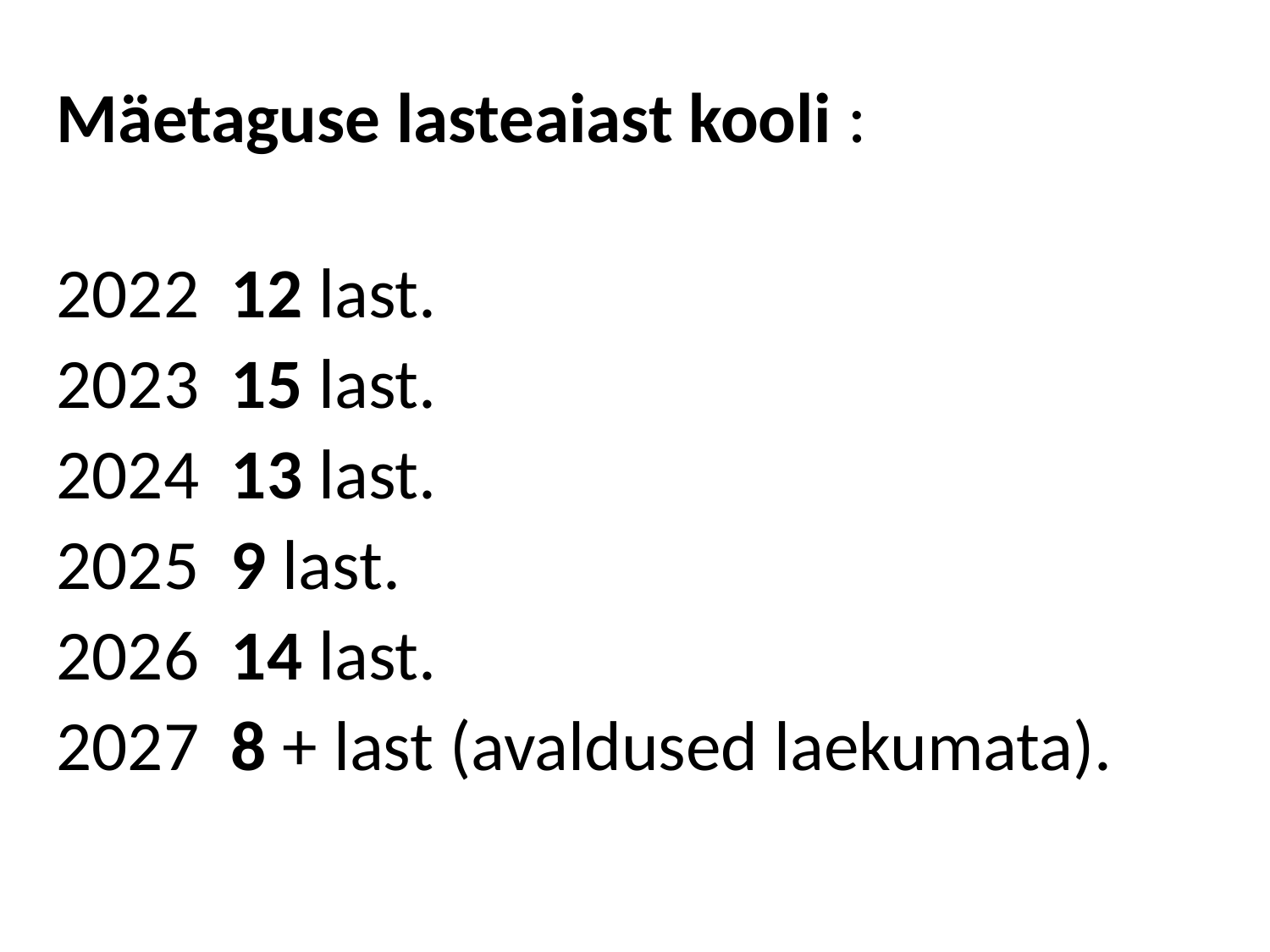

Mäetaguse lasteaiast kooli :

2022  12 last.
2023  15 last.
2024  13 last.
2025  9 last.
2026  14 last.
2027  8 + last (avaldused laekumata).